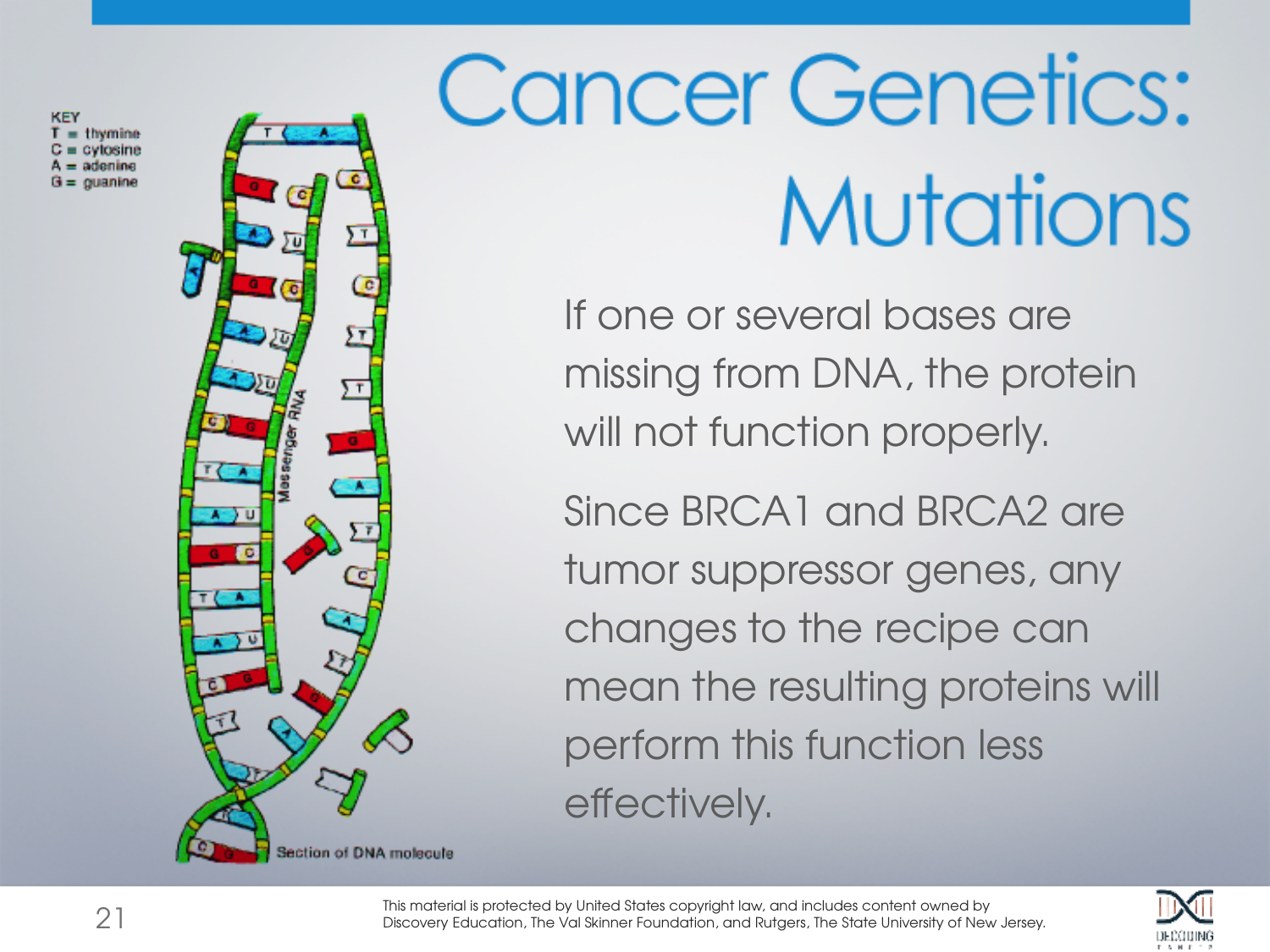

If one or several bases are missing from DNA, the protein will not function properly.
Since BRCA1 and BRCA2 are tumor suppressor genes, any changes to the recipe can mean the resulting proteins will perform this function less effectively.
21